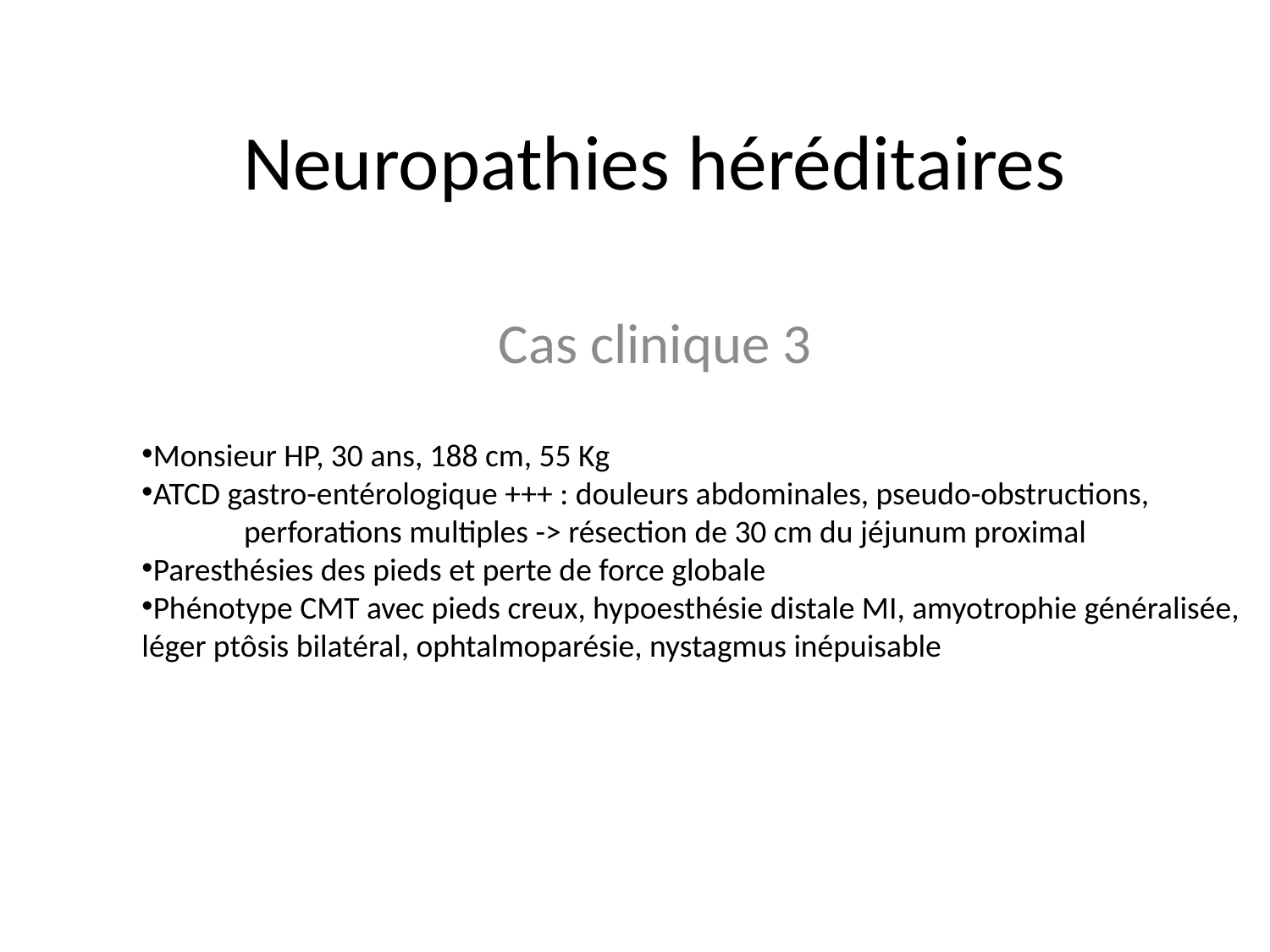

# Neuropathies héréditaires
Cas clinique 3

Monsieur HP, 30 ans, 188 cm, 55 Kg
ATCD gastro-entérologique +++ : douleurs abdominales, pseudo-obstructions,
	perforations multiples -> résection de 30 cm du jéjunum proximal
Paresthésies des pieds et perte de force globale
Phénotype CMT avec pieds creux, hypoesthésie distale MI, amyotrophie généralisée,
	léger ptôsis bilatéral, ophtalmoparésie, nystagmus inépuisable